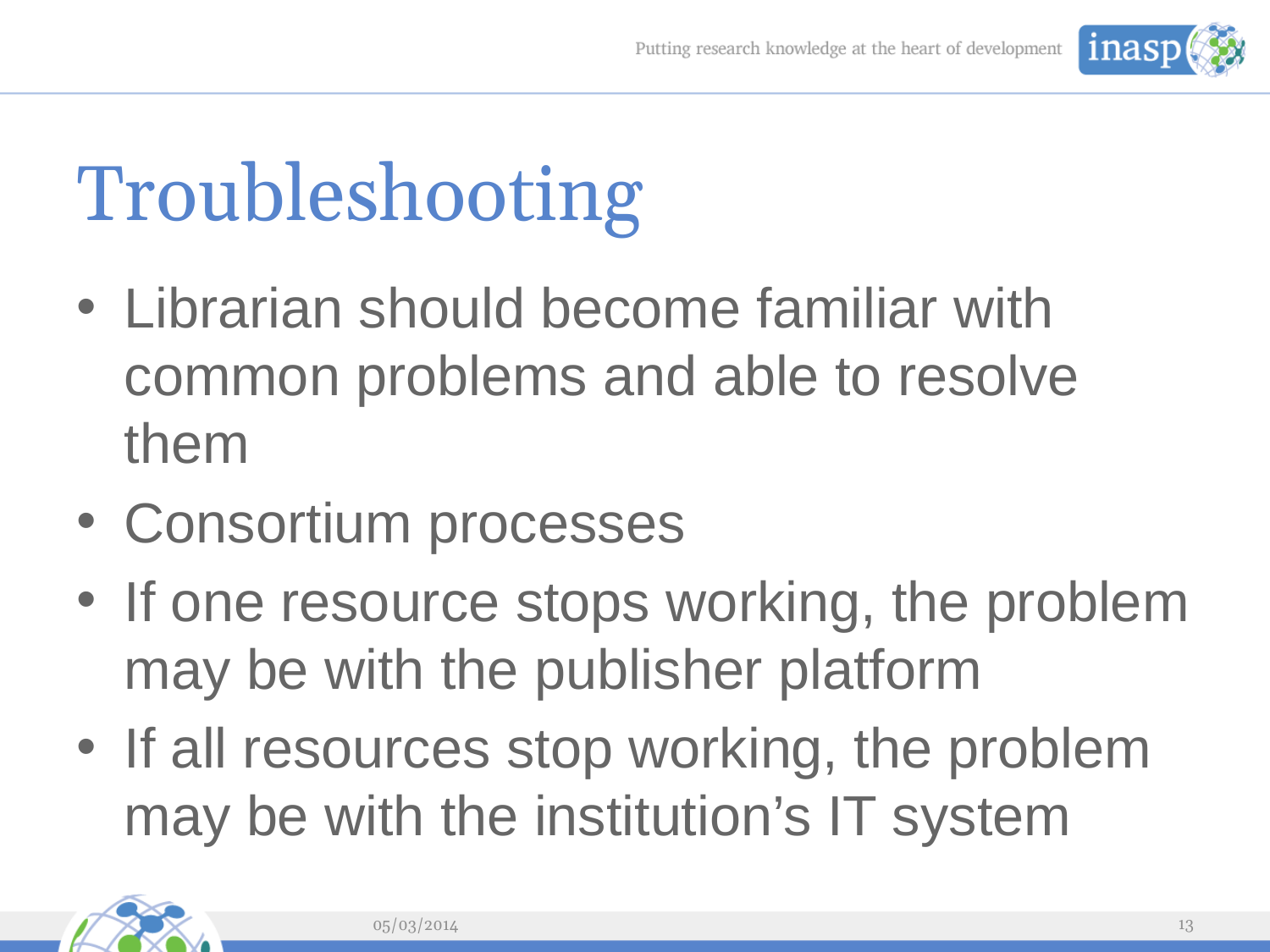

# Troubleshooting
Librarian should become familiar with common problems and able to resolve them
Consortium processes
If one resource stops working, the problem may be with the publisher platform
If all resources stop working, the problem may be with the institution’s IT system
05/03/2014
13